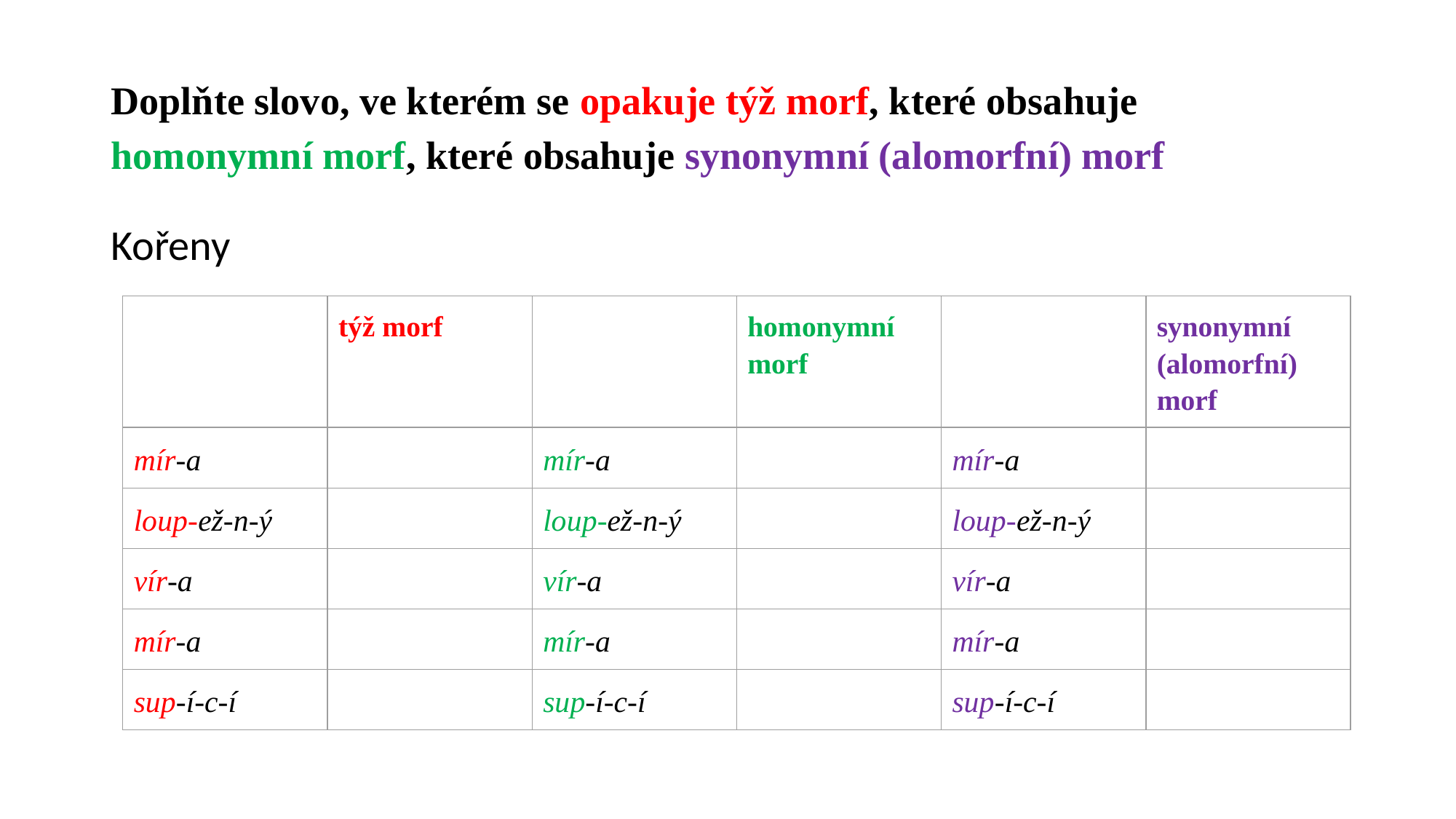

# Doplňte slovo, ve kterém se opakuje týž morf, které obsahuje homonymní morf, které obsahuje synonymní (alomorfní) morf
Kořeny
|  | týž morf |  | homonymní morf |  | synonymní (alomorfní) morf |
| --- | --- | --- | --- | --- | --- |
| mír-a |  | mír-a |  | mír-a |  |
| loup-ež-n-ý |  | loup-ež-n-ý |  | loup-ež-n-ý |  |
| vír-a |  | vír-a |  | vír-a |  |
| mír-a |  | mír-a |  | mír-a |  |
| sup-í-c-í |  | sup-í-c-í |  | sup-í-c-í |  |